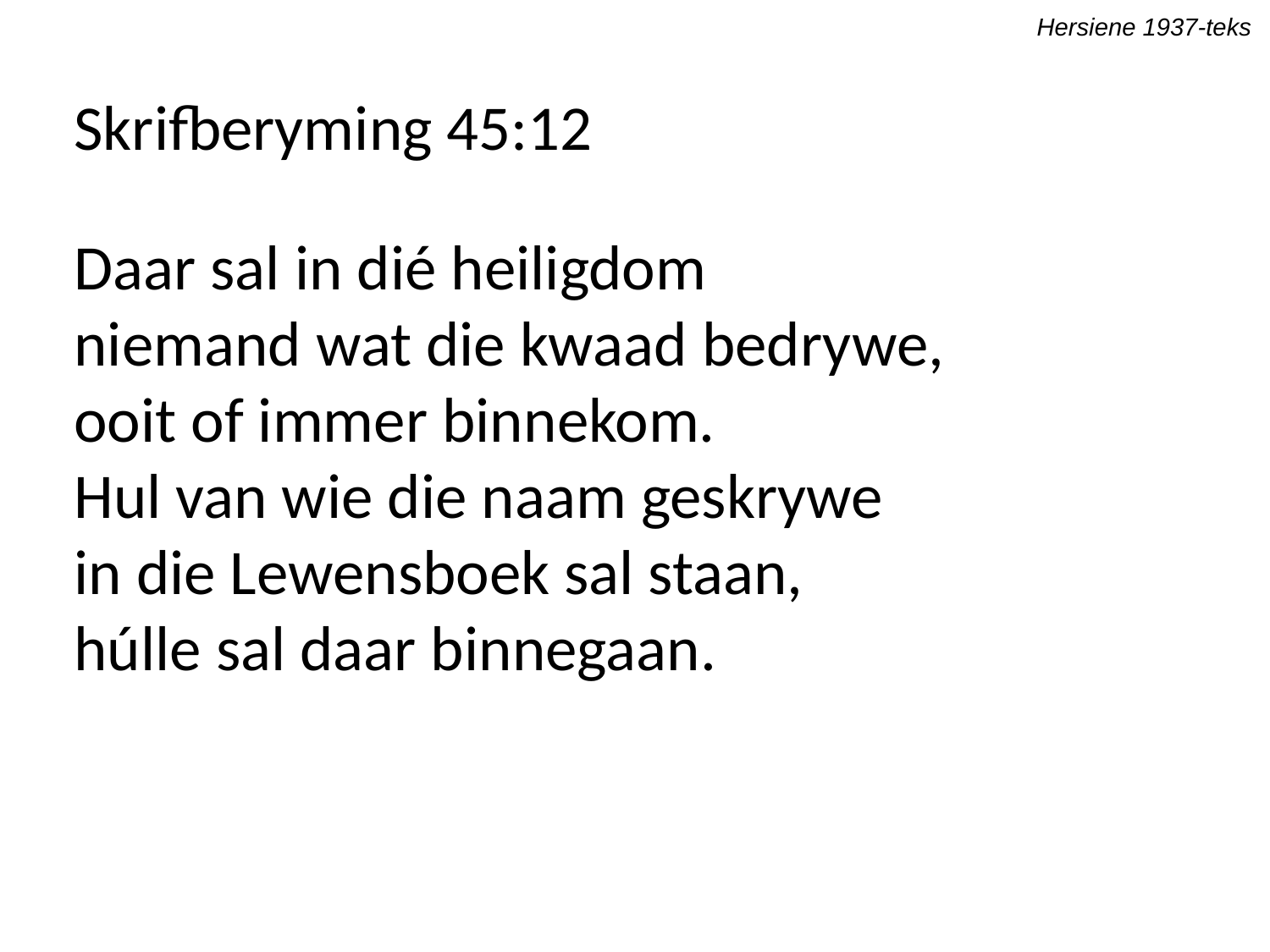

Hersiene 1937-teks
Skrifberyming 45:12

Daar sal in dié heiligdom
niemand wat die kwaad bedrywe,
ooit of immer binnekom.
Hul van wie die naam geskrywe
in die Lewensboek sal staan,
húlle sal daar binnegaan.